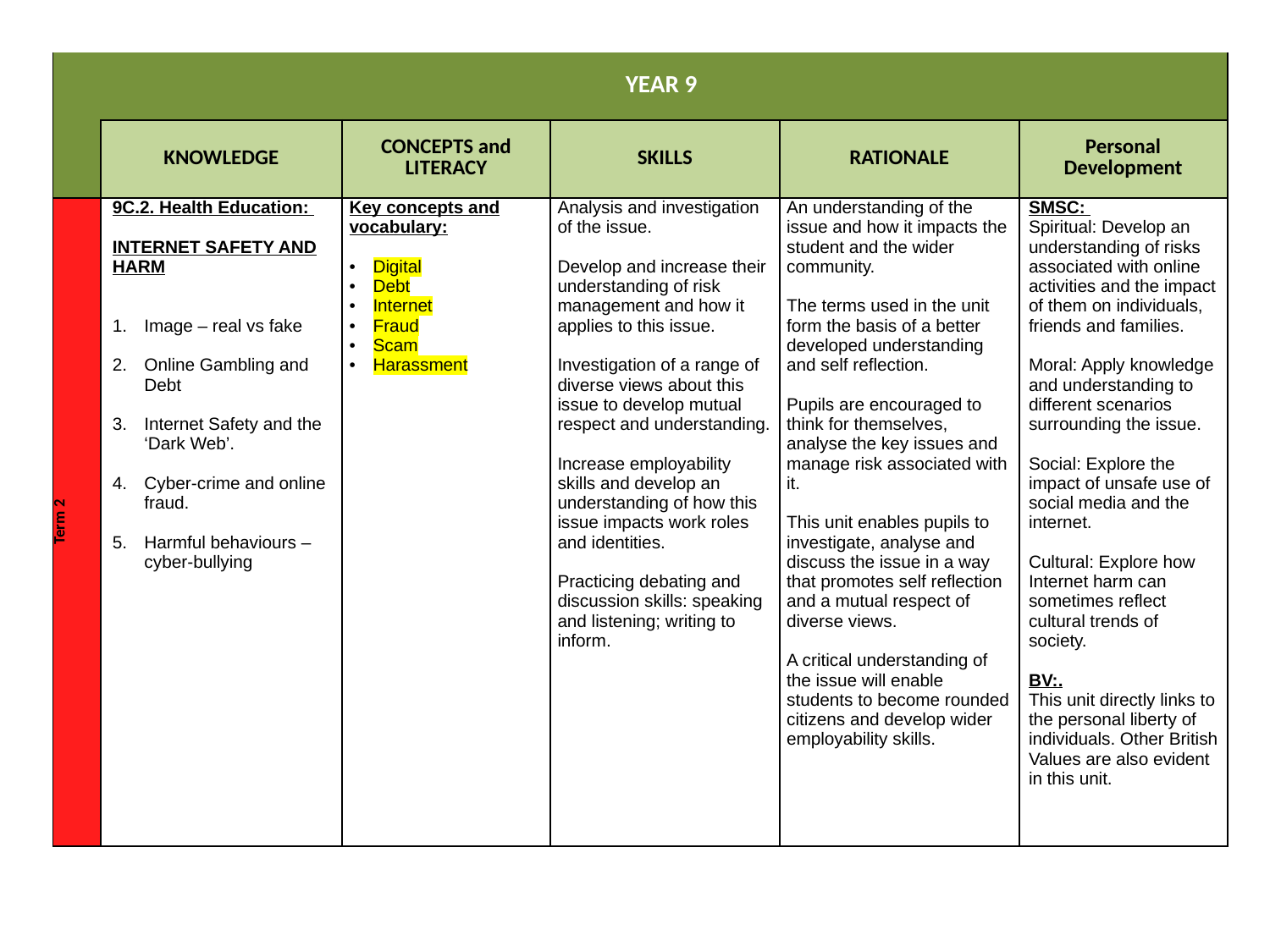

|  | YEAR 9 |  |  |  |  |
| --- | --- | --- | --- | --- | --- |
|  | KNOWLEDGE | CONCEPTS and LITERACY | SKILLS | RATIONALE | Personal Development |
| Term 2 | 9C.2. Health Education: INTERNET SAFETY AND HARM Image – real vs fake Online Gambling and Debt Internet Safety and the ‘Dark Web’. Cyber-crime and online fraud. Harmful behaviours – cyber-bullying | Key concepts and vocabulary: Digital Debt Internet Fraud Scam Harassment | Analysis and investigation of the issue. Develop and increase their understanding of risk management and how it applies to this issue. Investigation of a range of diverse views about this issue to develop mutual respect and understanding. Increase employability skills and develop an understanding of how this issue impacts work roles and identities. Practicing debating and discussion skills: speaking and listening; writing to inform. | An understanding of the issue and how it impacts the student and the wider community. The terms used in the unit form the basis of a better developed understanding and self reflection. Pupils are encouraged to think for themselves, analyse the key issues and manage risk associated with it. This unit enables pupils to investigate, analyse and discuss the issue in a way that promotes self reflection and a mutual respect of diverse views. A critical understanding of the issue will enable students to become rounded citizens and develop wider employability skills. | SMSC: Spiritual: Develop an understanding of risks associated with online activities and the impact of them on individuals, friends and families. Moral: Apply knowledge and understanding to different scenarios surrounding the issue. Social: Explore the impact of unsafe use of social media and the internet. Cultural: Explore how Internet harm can sometimes reflect cultural trends of society. BV:. This unit directly links to the personal liberty of individuals. Other British Values are also evident in this unit. |